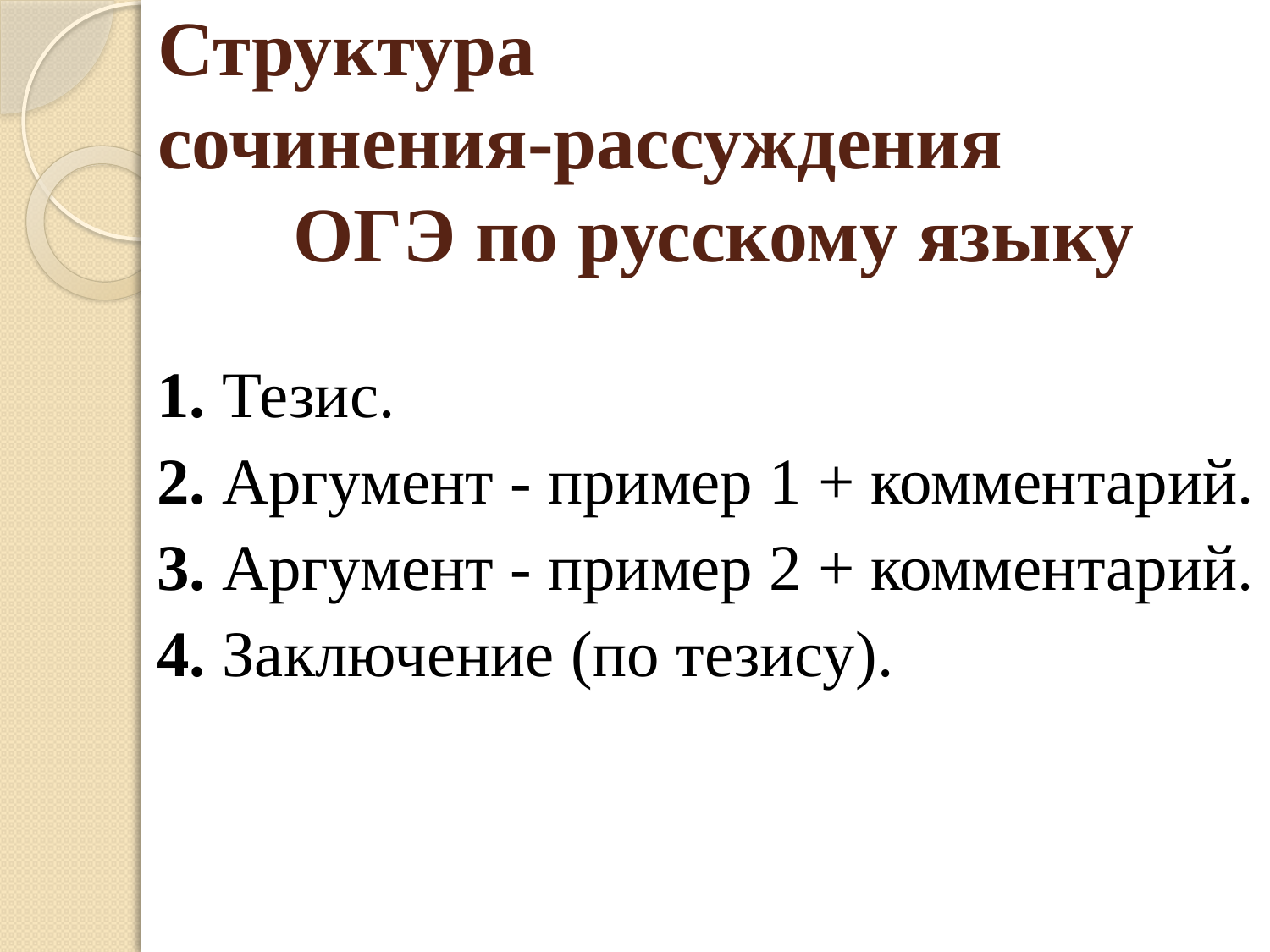

# Структура сочинения-рассуждения ОГЭ по русскому языку

1. Тезис.
2. Аргумент - пример 1 + комментарий.
3. Аргумент - пример 2 + комментарий.
4. Заключение (по тезису).